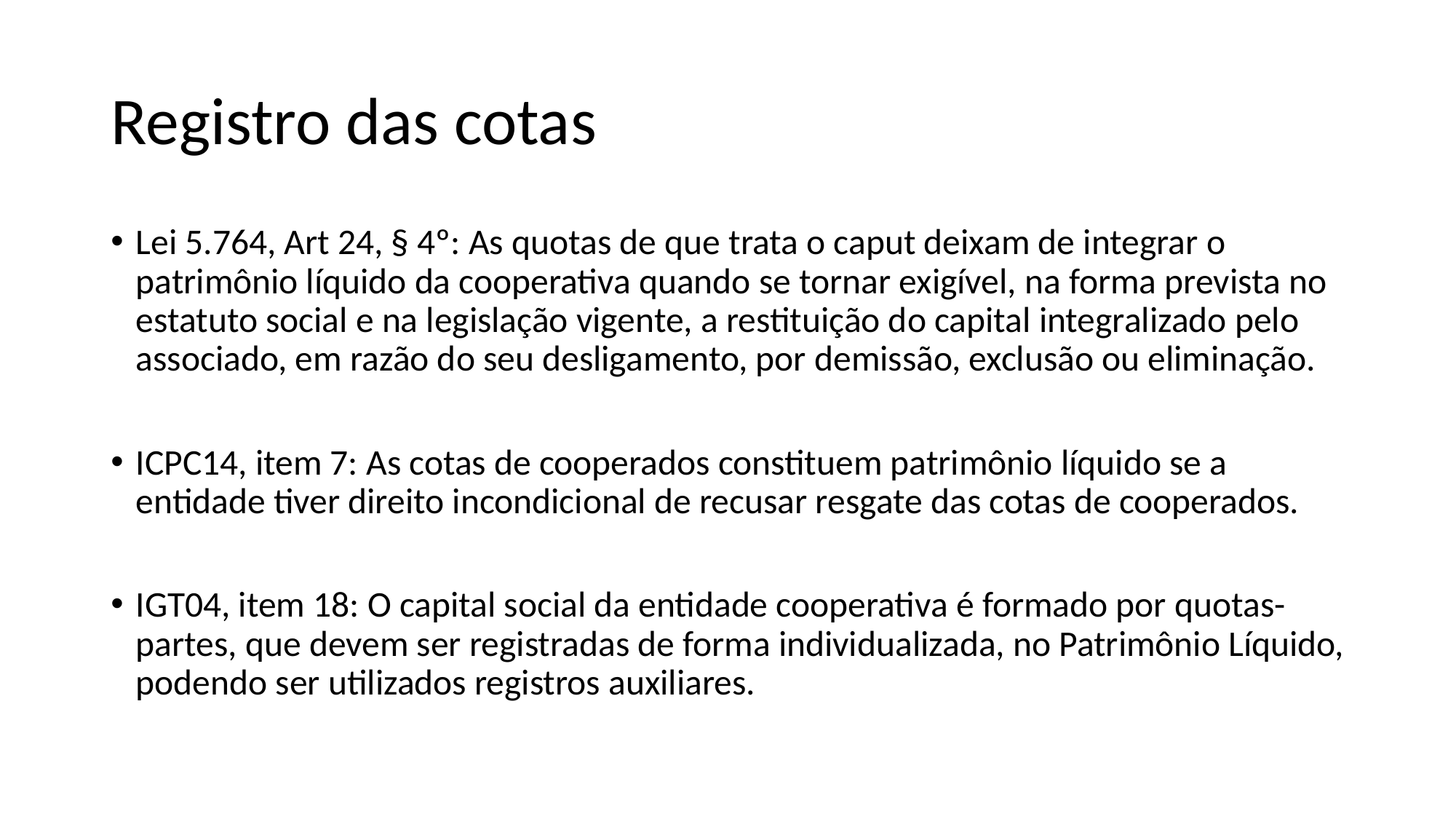

# Registro das cotas
Lei 5.764, Art 24, § 4º: As quotas de que trata o caput deixam de integrar o patrimônio líquido da cooperativa quando se tornar exigível, na forma prevista no estatuto social e na legislação vigente, a restituição do capital integralizado pelo associado, em razão do seu desligamento, por demissão, exclusão ou eliminação.

ICPC14, item 7: As cotas de cooperados constituem patrimônio líquido se a entidade tiver direito incondicional de recusar resgate das cotas de cooperados.

IGT04, item 18: O capital social da entidade cooperativa é formado por quotas-partes, que devem ser registradas de forma individualizada, no Patrimônio Líquido, podendo ser utilizados registros auxiliares.